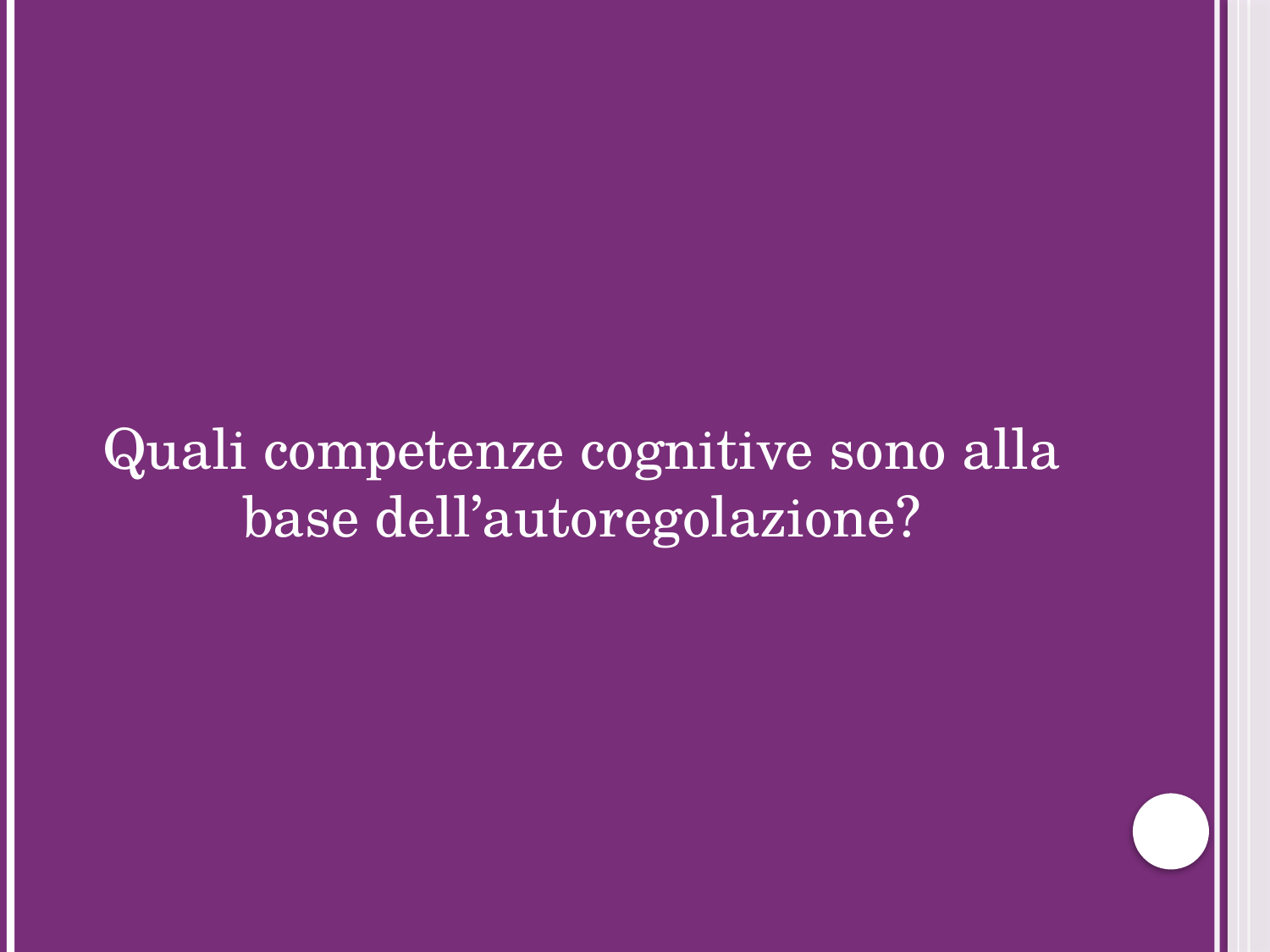

#

Quali competenze cognitive sono alla base dell’autoregolazione?